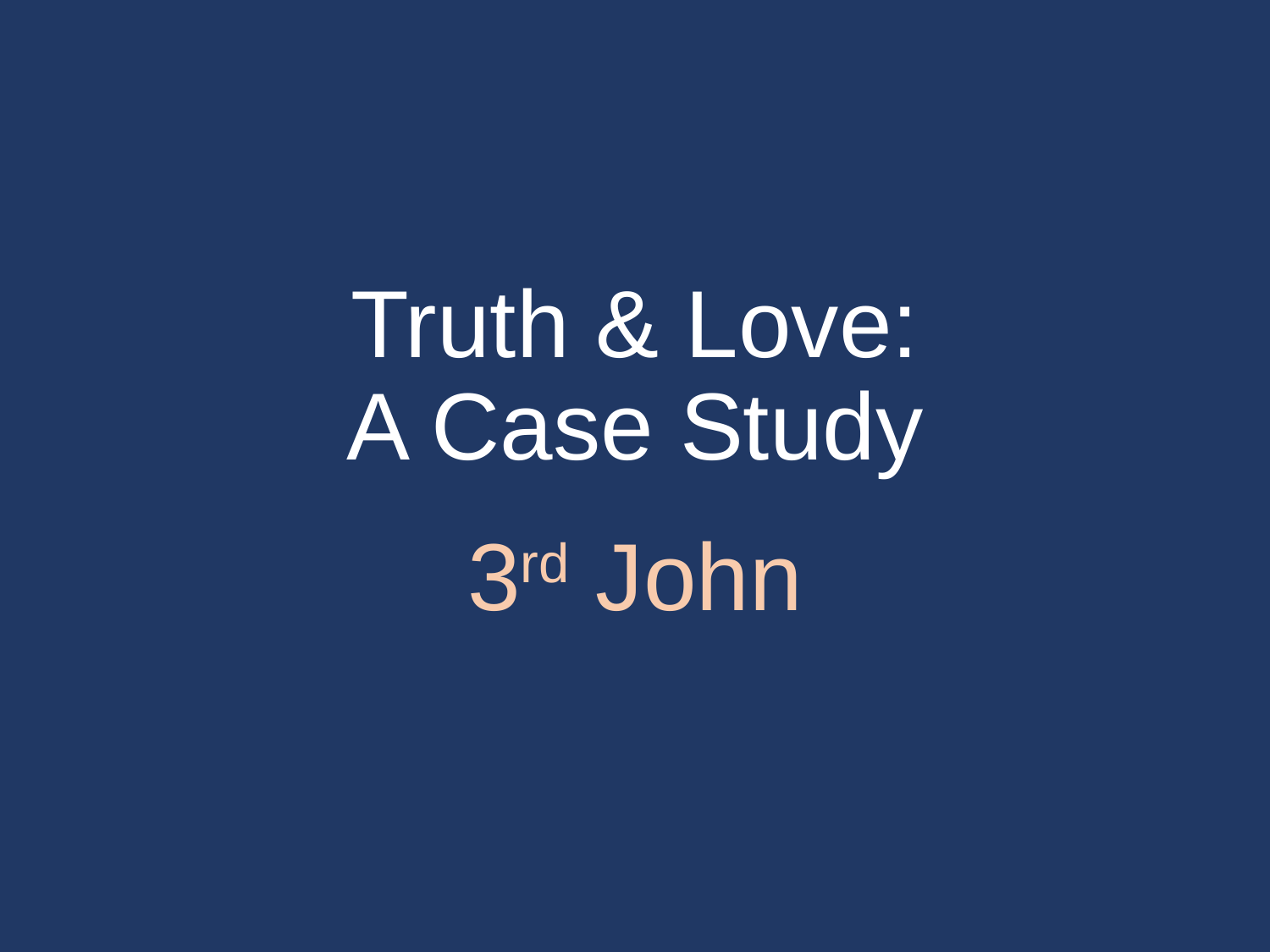

# Truth & Love: A Case Study
3rd John